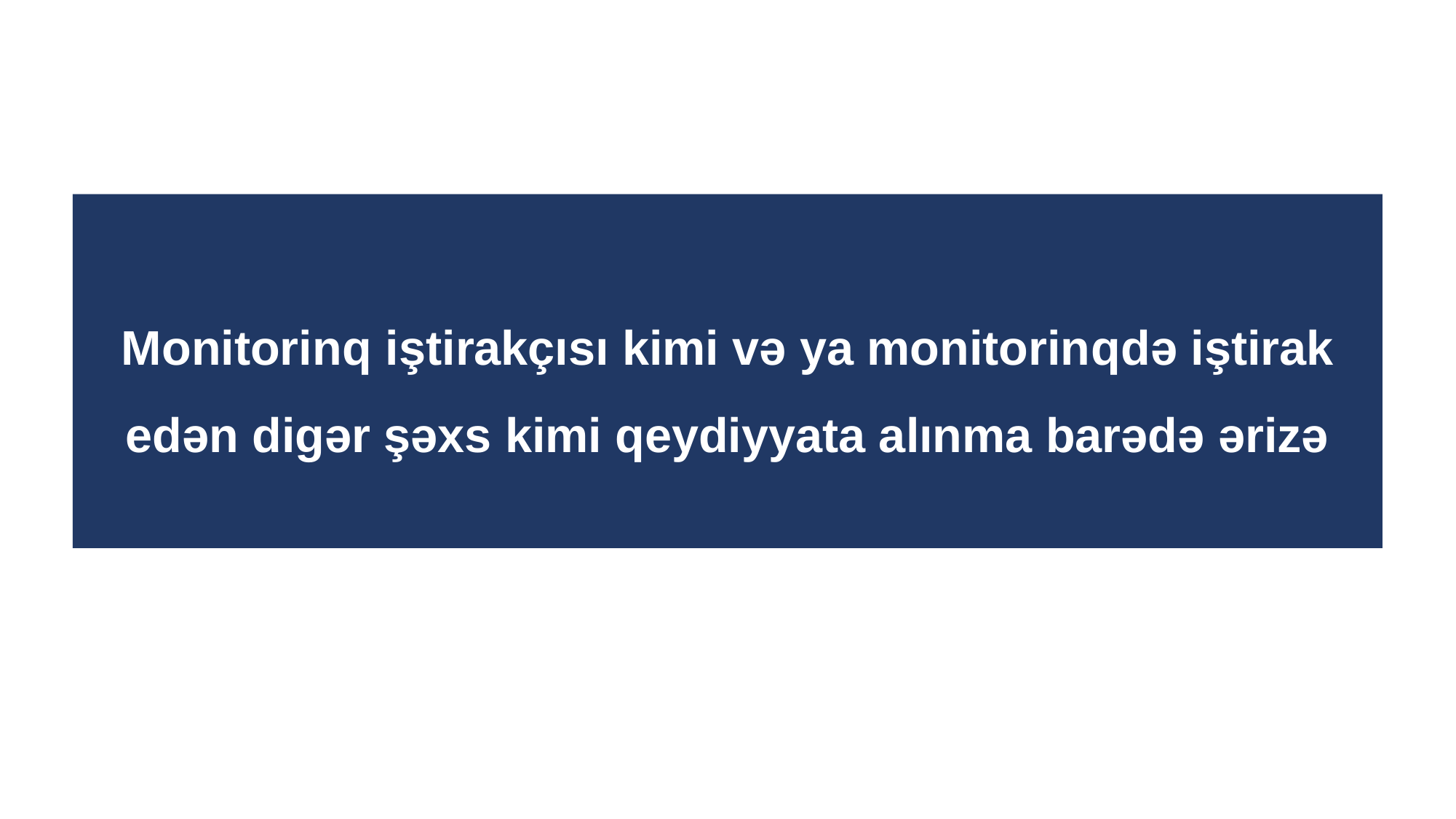

# Monitorinq iştirakçısı kimi və ya monitorinqdə iştirak edən digər şəxs kimi qeydiyyata alınma barədə ərizə